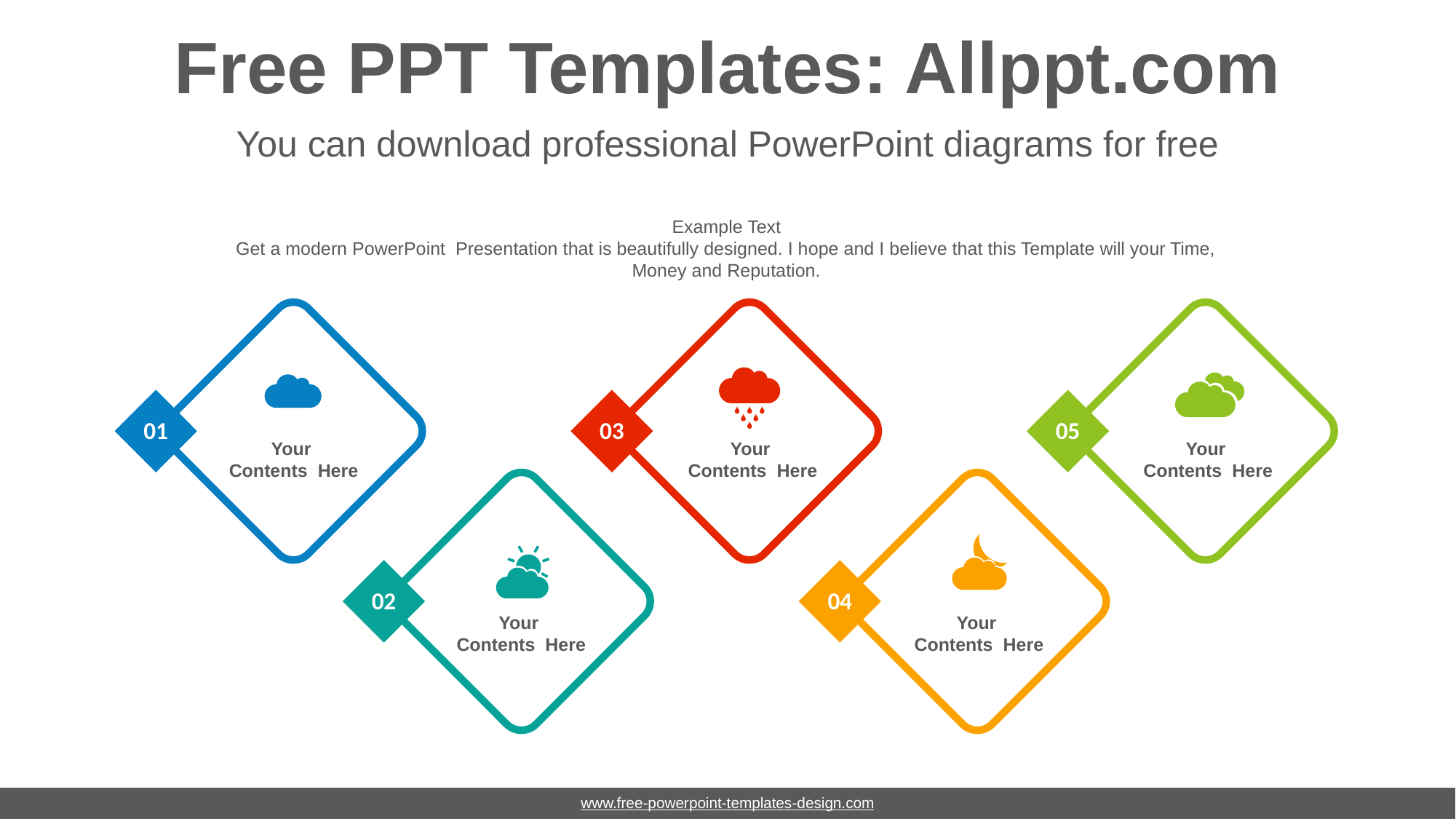

# Free PPT Templates: Allppt.com
You can download professional PowerPoint diagrams for free
Example Text
Get a modern PowerPoint  Presentation that is beautifully designed. I hope and I believe that this Template will your Time, Money and Reputation.

01

03

05

Your
Contents  Here
Your
Contents  Here
Your
Contents  Here

02

04

Your
Contents  Here
Your
Contents  Here
www.free-powerpoint-templates-design.com